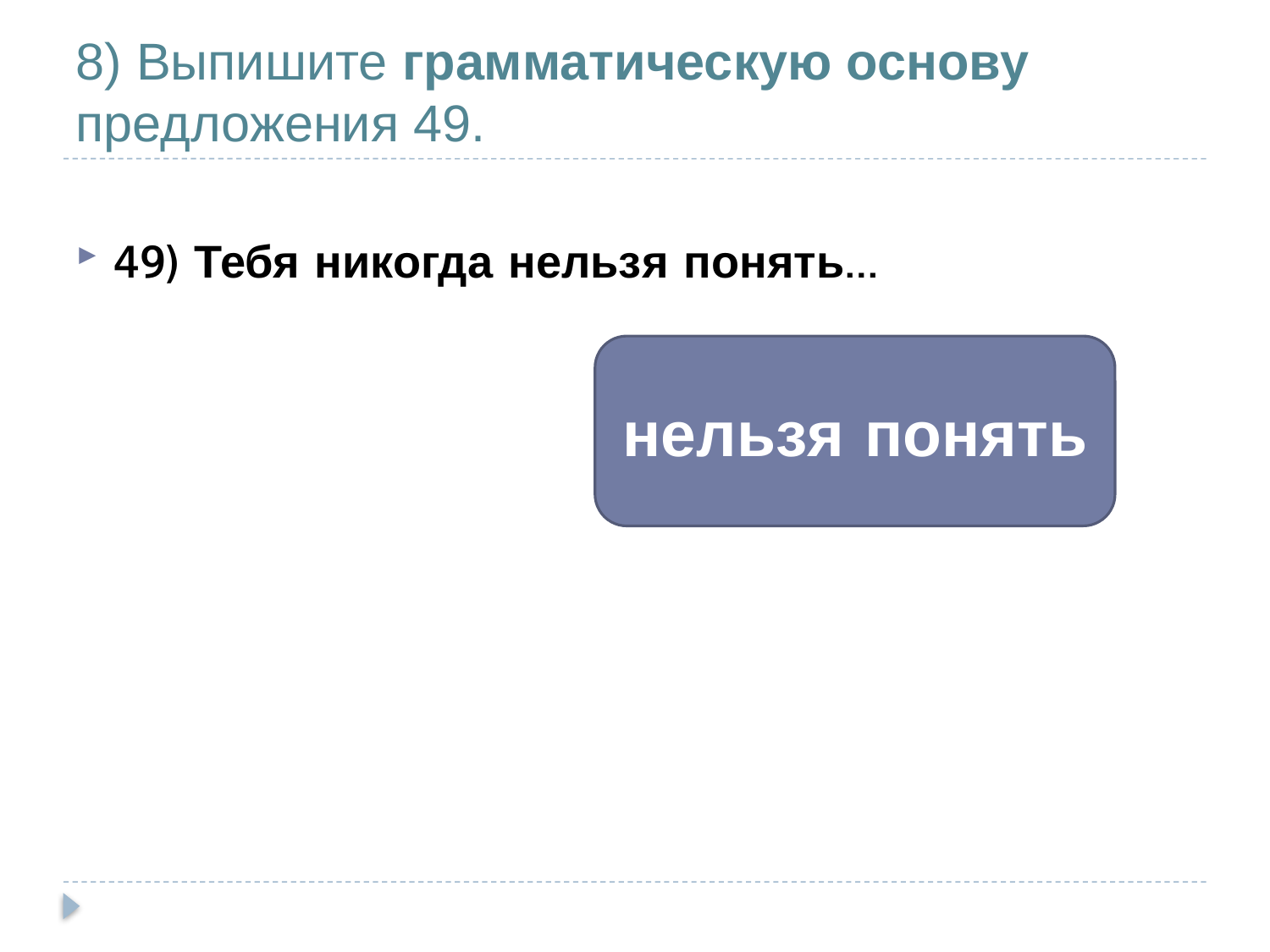

# 8) Выпишите грамматическую основу предложения 49.
49) Тебя никогда нельзя понять…
нельзя понять